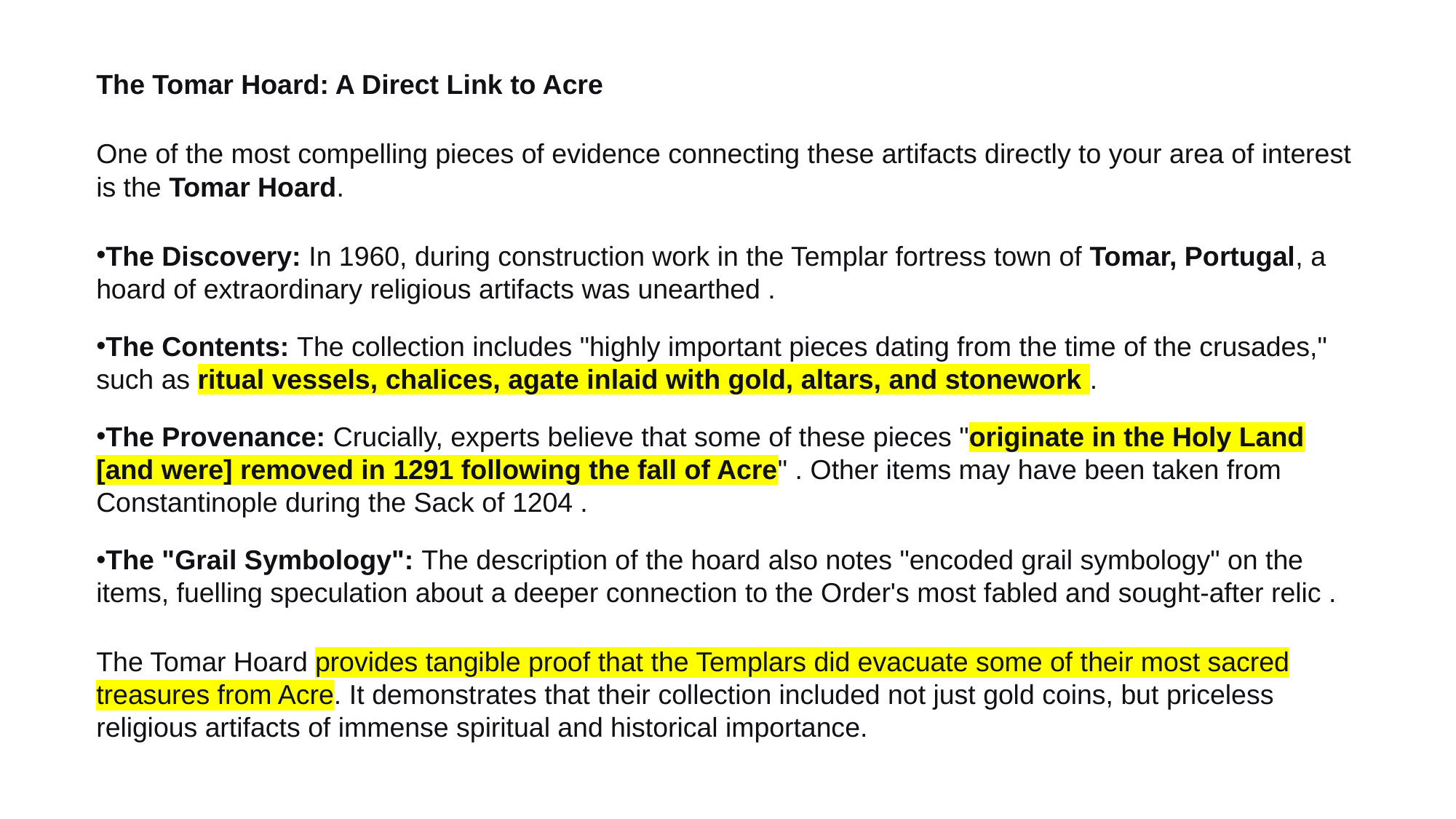

The Tomar Hoard: A Direct Link to Acre
One of the most compelling pieces of evidence connecting these artifacts directly to your area of interest is the Tomar Hoard.
The Discovery: In 1960, during construction work in the Templar fortress town of Tomar, Portugal, a hoard of extraordinary religious artifacts was unearthed .
The Contents: The collection includes "highly important pieces dating from the time of the crusades," such as ritual vessels, chalices, agate inlaid with gold, altars, and stonework .
The Provenance: Crucially, experts believe that some of these pieces "originate in the Holy Land [and were] removed in 1291 following the fall of Acre" . Other items may have been taken from Constantinople during the Sack of 1204 .
The "Grail Symbology": The description of the hoard also notes "encoded grail symbology" on the items, fuelling speculation about a deeper connection to the Order's most fabled and sought-after relic .
The Tomar Hoard provides tangible proof that the Templars did evacuate some of their most sacred treasures from Acre. It demonstrates that their collection included not just gold coins, but priceless religious artifacts of immense spiritual and historical importance.